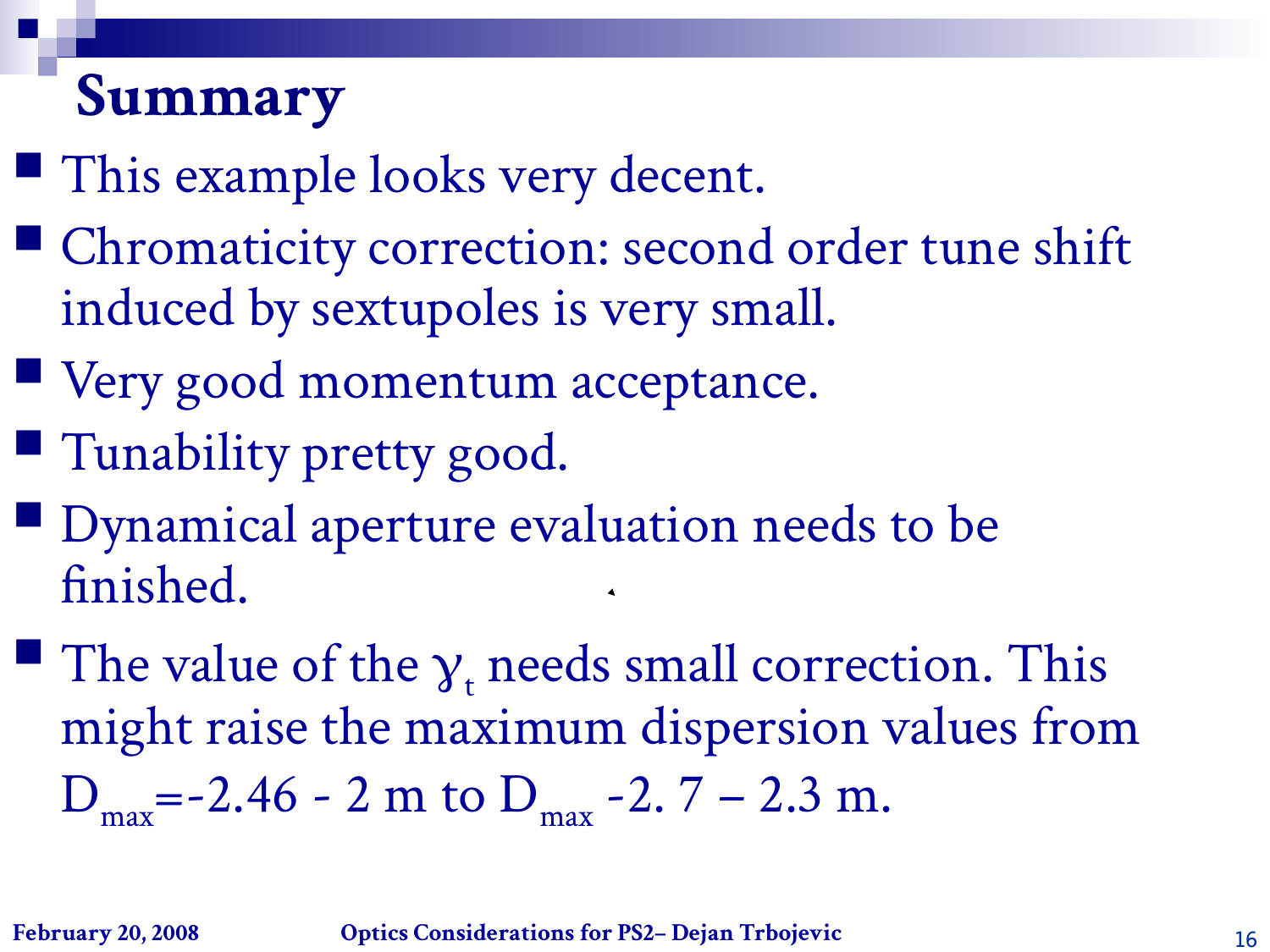

# Summary
This example looks very decent.
Chromaticity correction: second order tune shift induced by sextupoles is very small.
Very good momentum acceptance.
Tunability pretty good.
Dynamical aperture evaluation needs to be finished.
The value of the γt needs small correction. This might raise the maximum dispersion values from Dmax=-2.46 - 2 m to Dmax -2. 7 – 2.3 m.